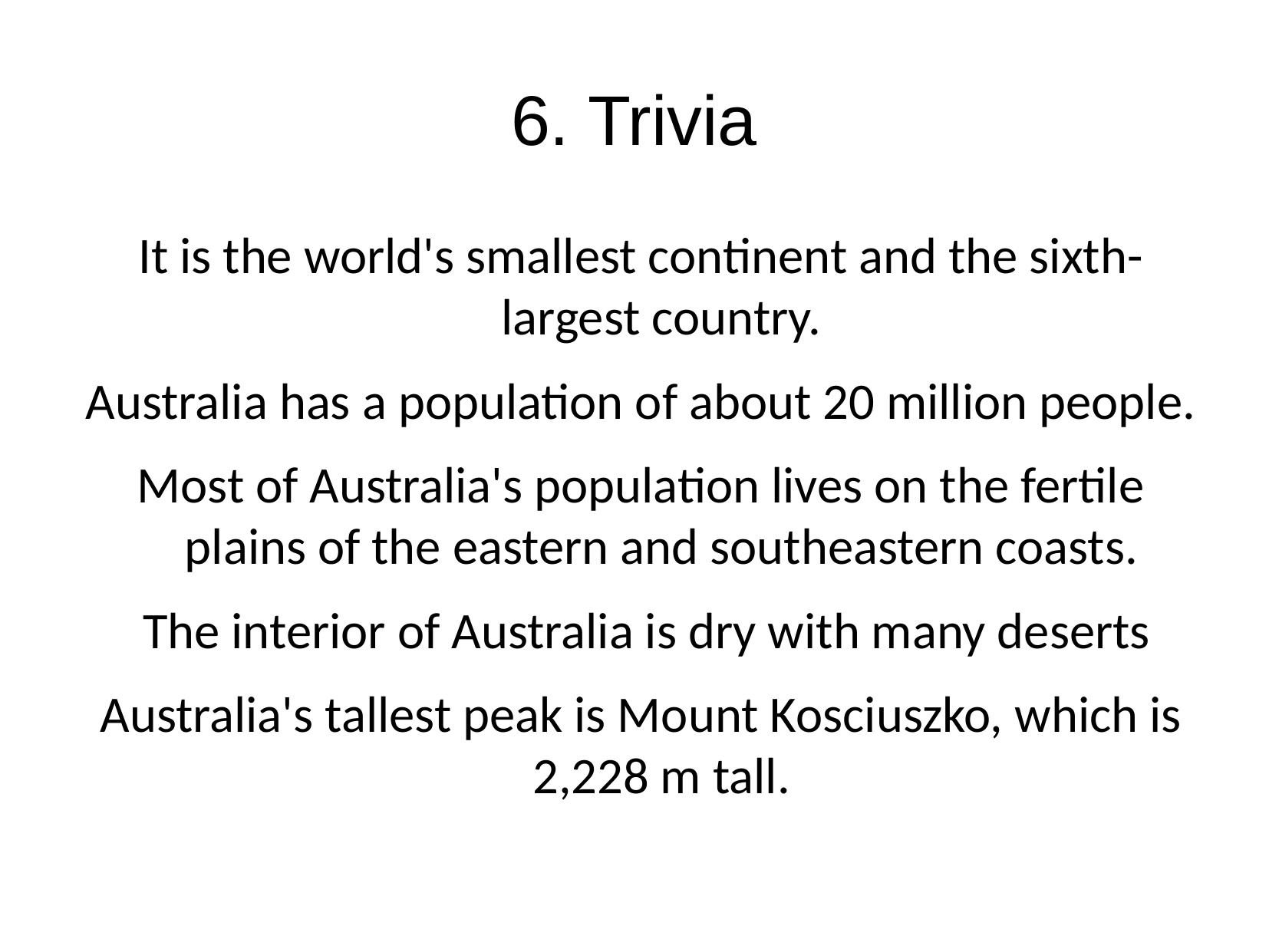

6. Trivia
It is the world's smallest continent and the sixth-largest country.
Australia has a population of about 20 million people.
Most of Australia's population lives on the fertile plains of the eastern and southeastern coasts.
 The interior of Australia is dry with many deserts
Australia's tallest peak is Mount Kosciuszko, which is 2,228 m tall.